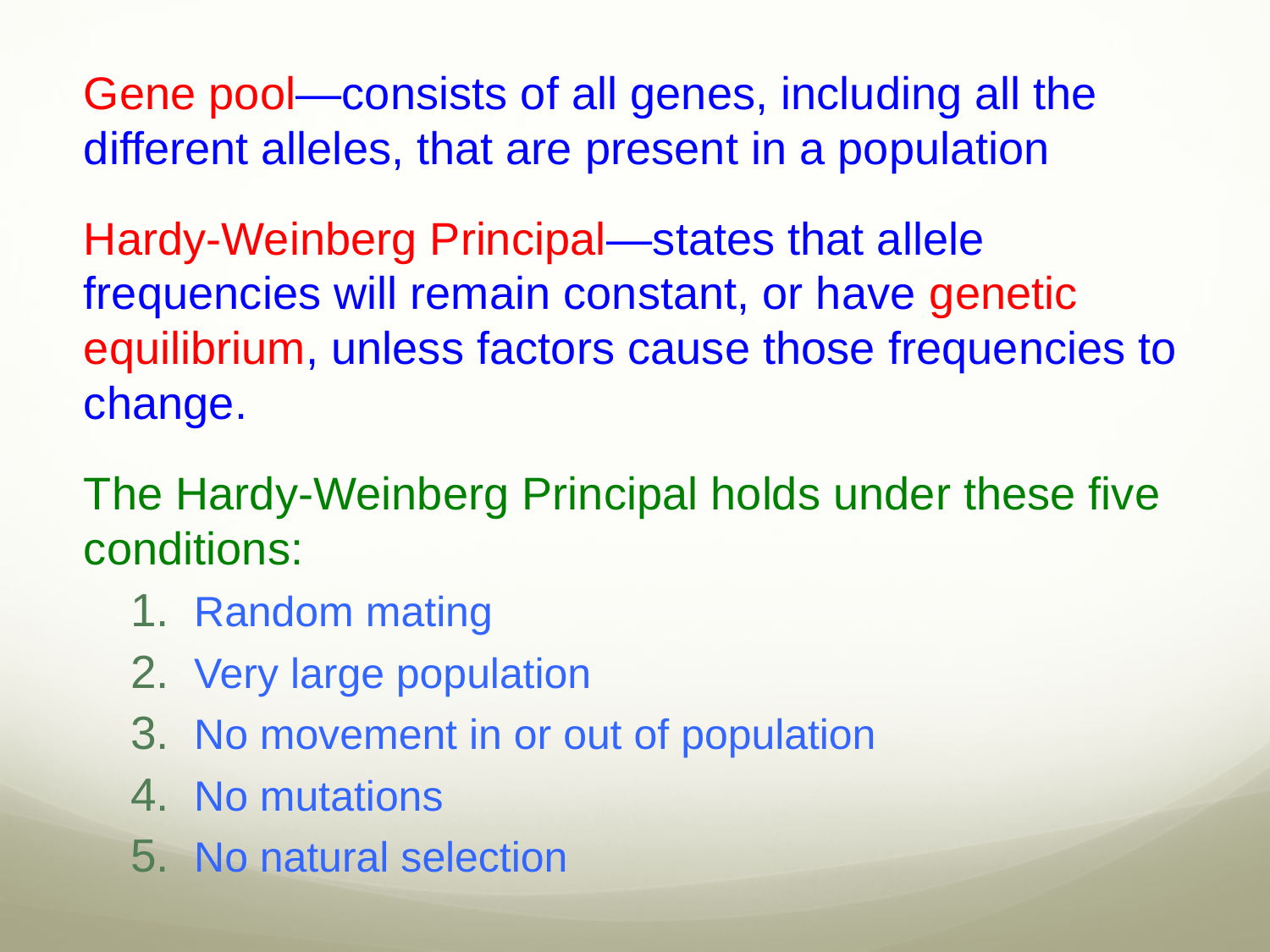

Gene pool—consists of all genes, including all the different alleles, that are present in a population
Hardy-Weinberg Principal—states that allele frequencies will remain constant, or have genetic equilibrium, unless factors cause those frequencies to change.
The Hardy-Weinberg Principal holds under these five conditions:
Random mating
Very large population
No movement in or out of population
No mutations
No natural selection